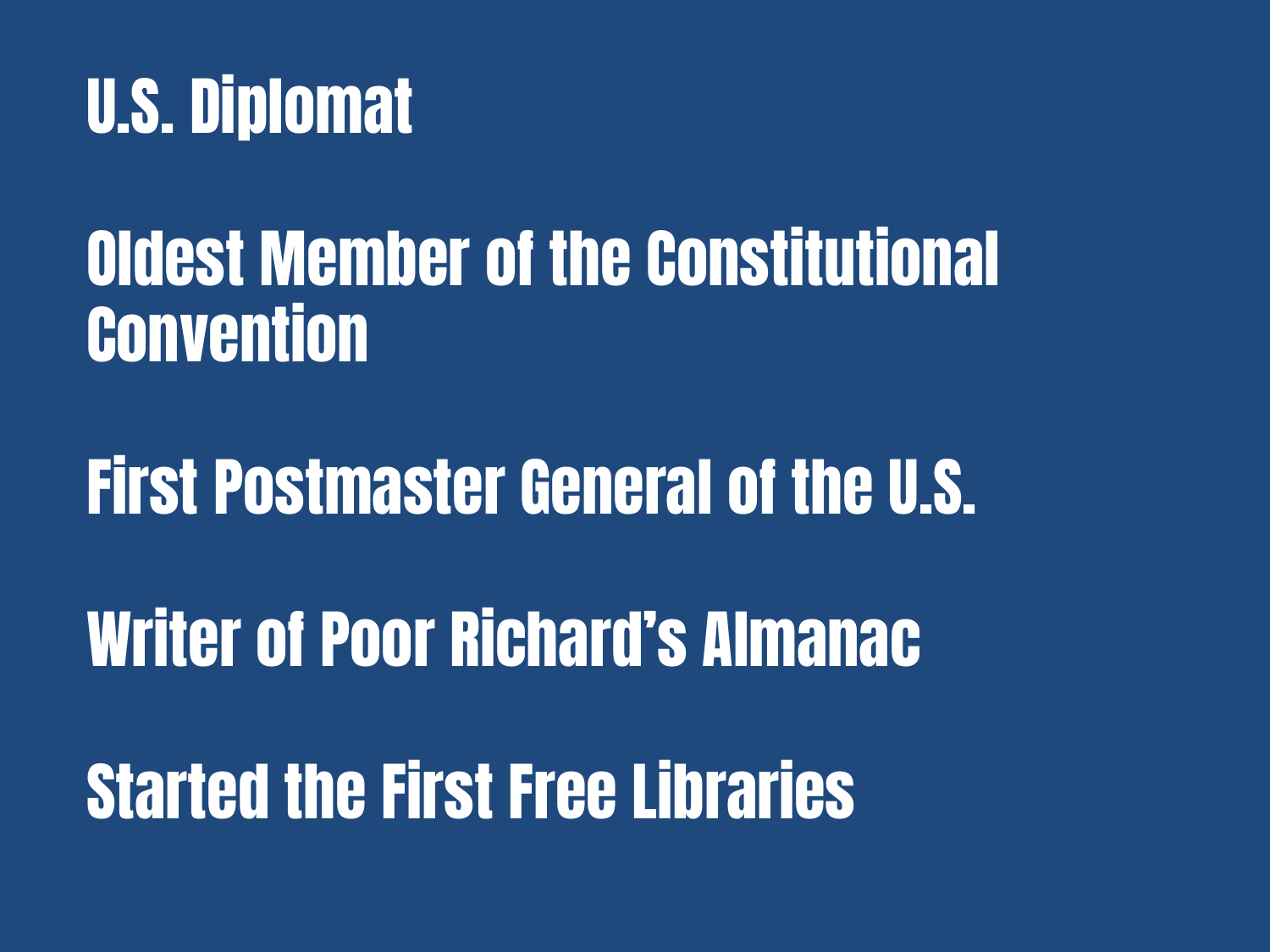

U.S. Diplomat

Oldest Member of the Constitutional Convention

First Postmaster General of the U.S.

Writer of Poor Richard’s Almanac

Started the First Free Libraries